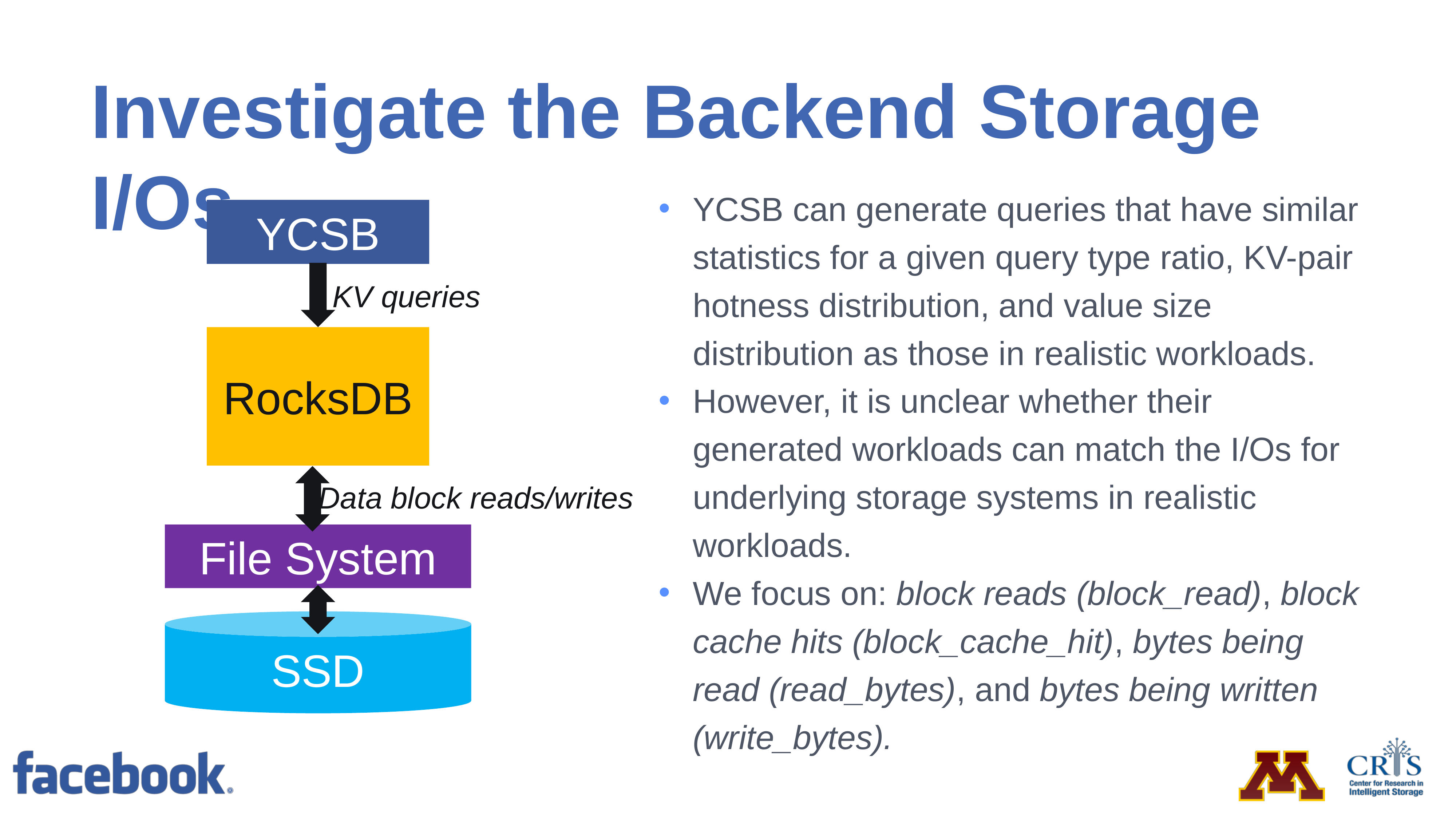

# Investigate the Backend Storage I/Os
YCSB can generate queries that have similar statistics for a given query type ratio, KV-pair hotness distribution, and value size distribution as those in realistic workloads.
However, it is unclear whether their generated workloads can match the I/Os for underlying storage systems in realistic workloads.
We focus on: block reads (block_read), block cache hits (block_cache_hit), bytes being read (read_bytes), and bytes being written (write_bytes).

YCSB

KV queries
RocksDB

Data block reads/writes
File System

SSD